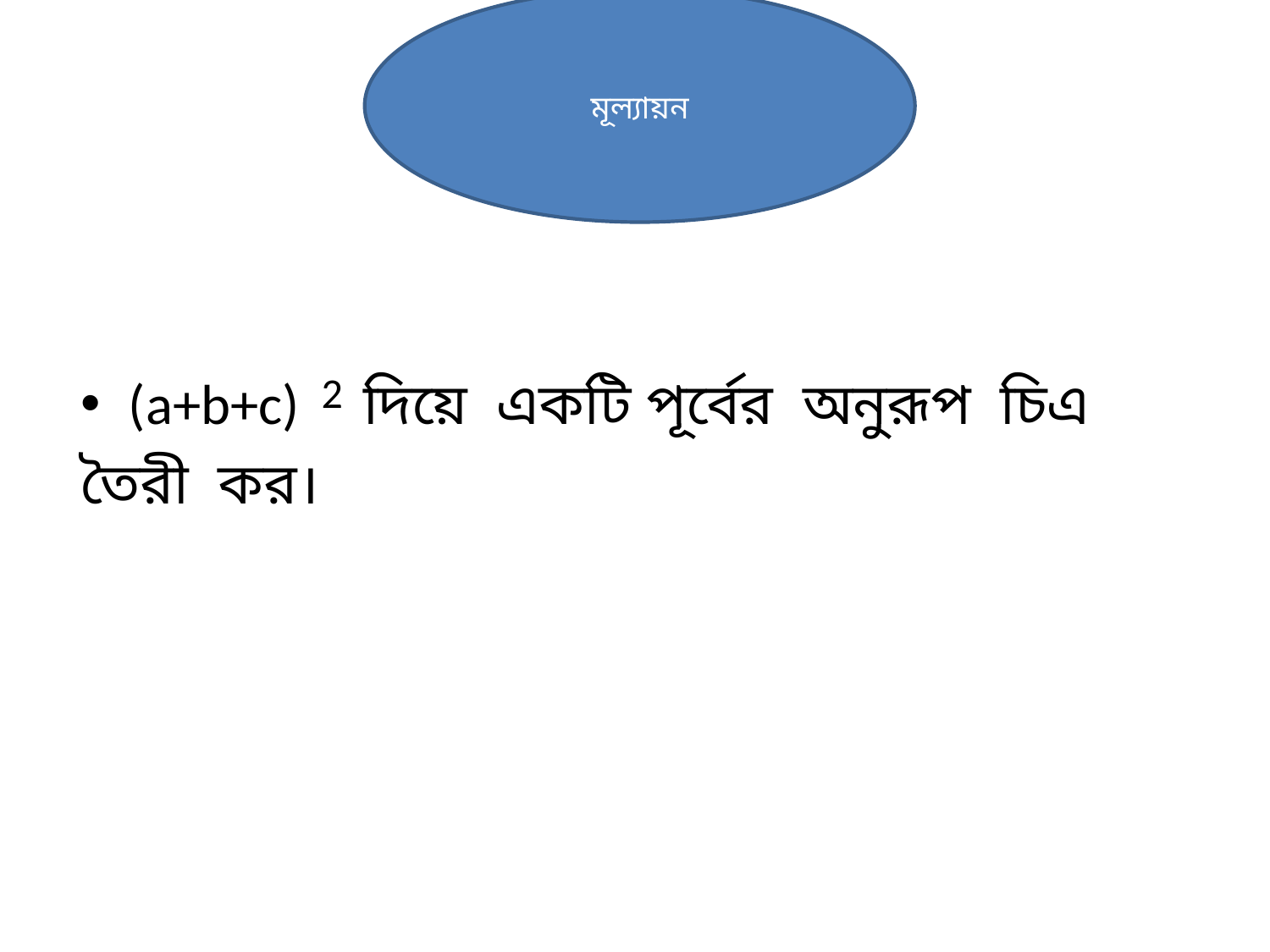

মূল্যায়ন

(a+b+c)     দিয়ে  একটি পূর্বের  অনুরূপ  চিএ
তৈরী  কর।

2